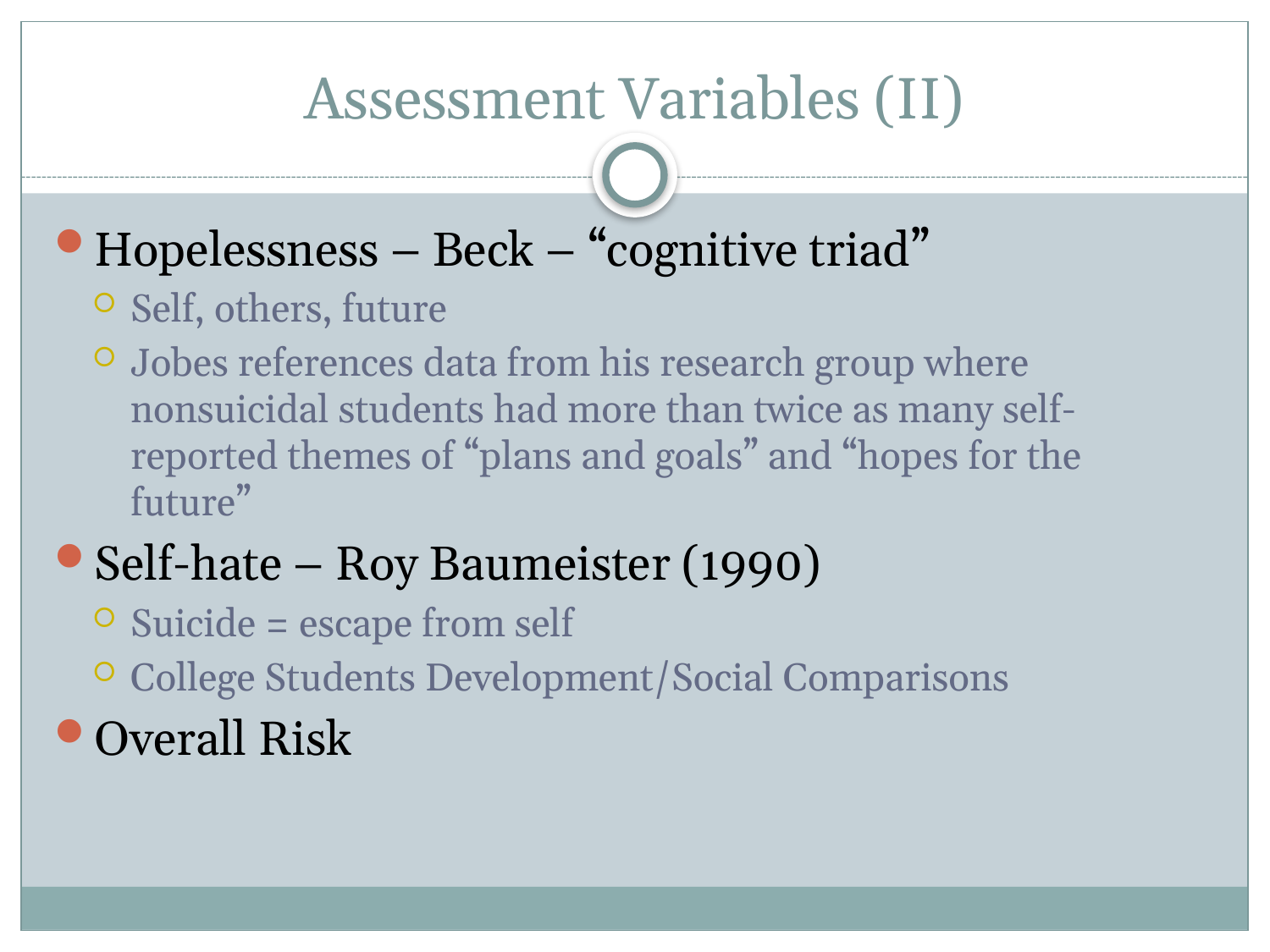

# Assessment Variables (II)
Hopelessness – Beck – “cognitive triad”
Self, others, future
Jobes references data from his research group where nonsuicidal students had more than twice as many self-reported themes of “plans and goals” and “hopes for the future”
Self-hate – Roy Baumeister (1990)
Suicide = escape from self
College Students Development/Social Comparisons
Overall Risk